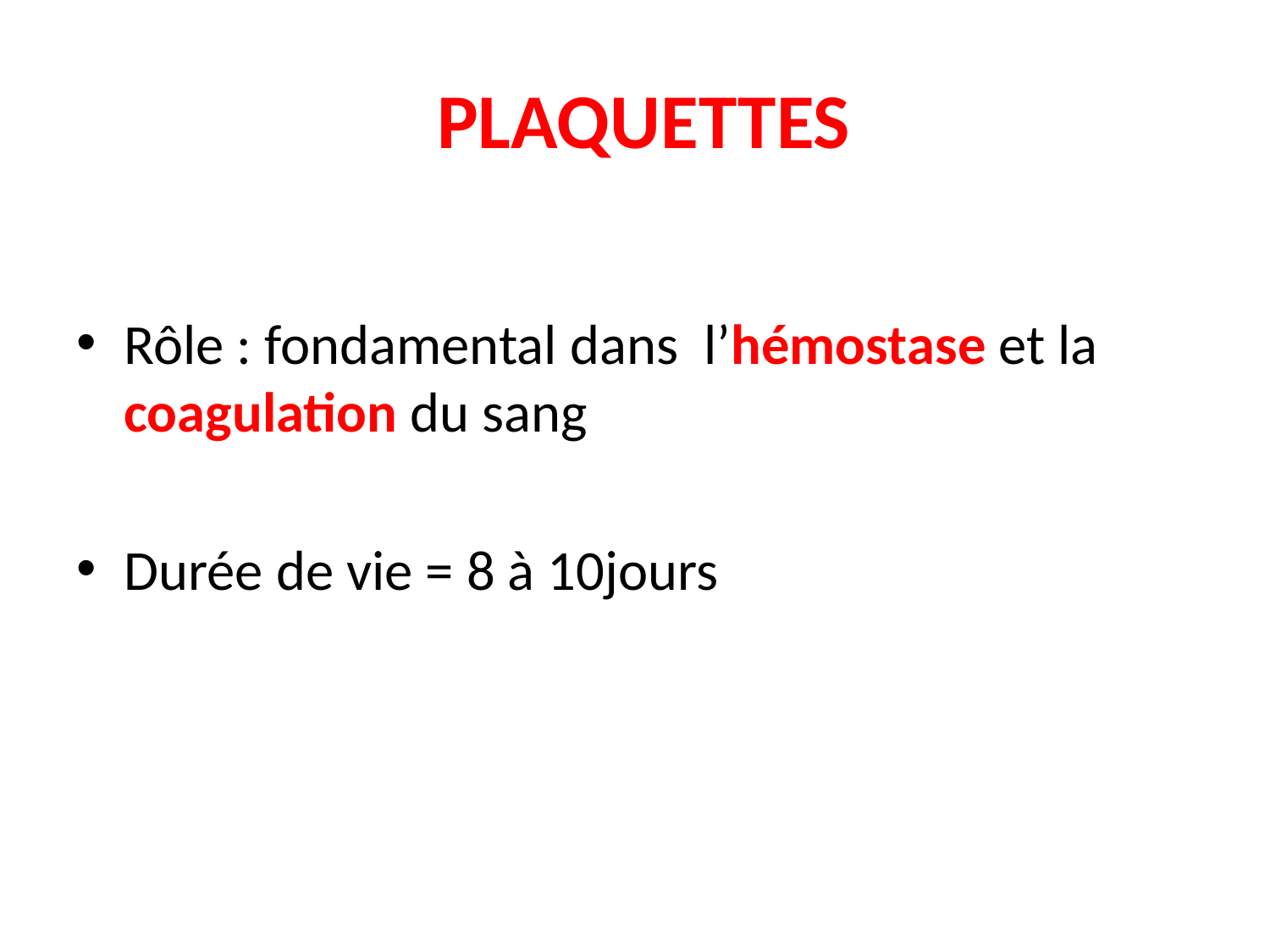

# PLAQUETTES

Rôle : fondamental dans  l’hémostase et la coagulation du sang

Durée de vie = 8 à 10jours